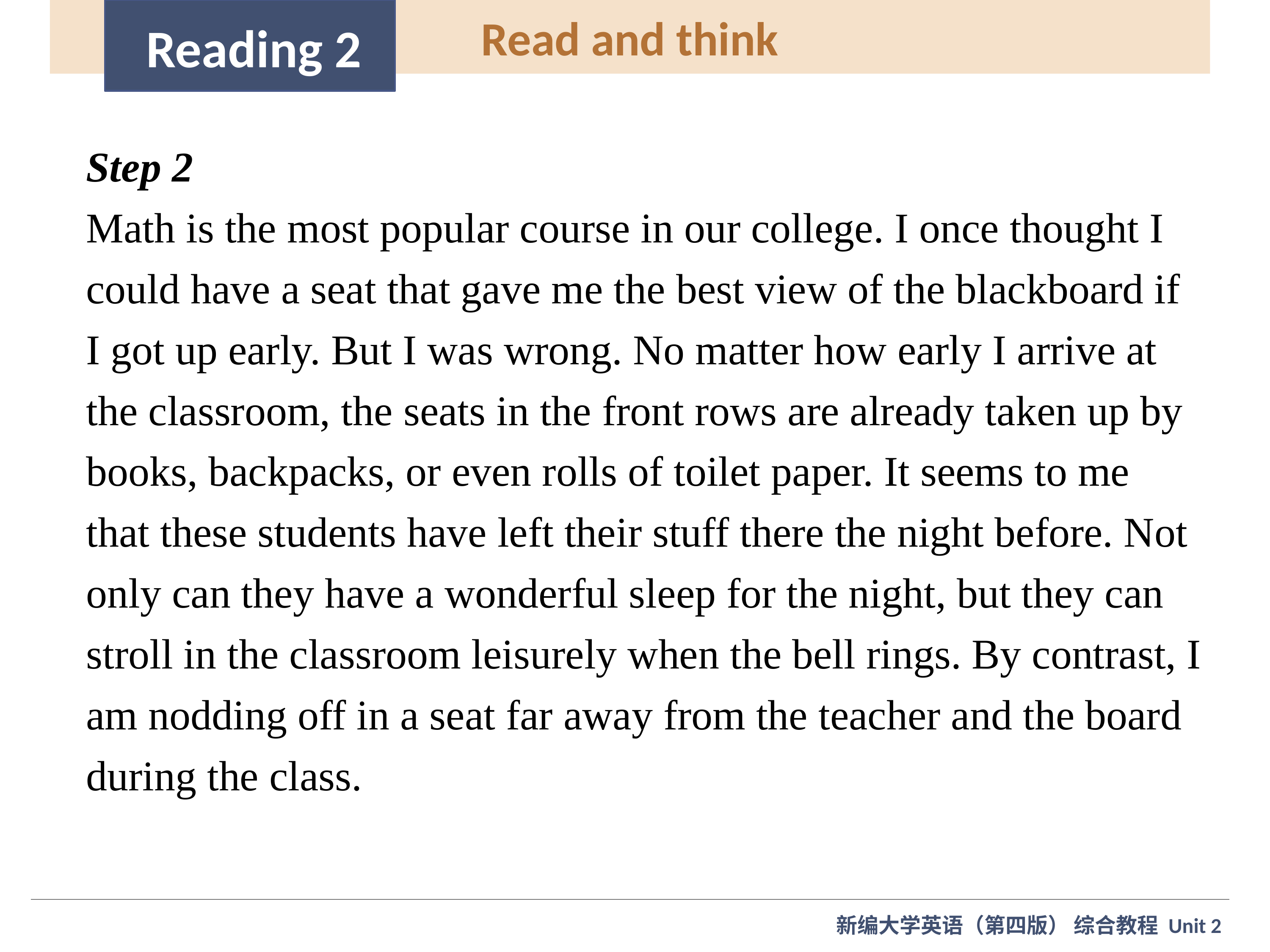

Read and think
Reading 2
Step 2
Math is the most popular course in our college. I once thought I could have a seat that gave me the best view of the blackboard if I got up early. But I was wrong. No matter how early I arrive at the classroom, the seats in the front rows are already taken up by books, backpacks, or even rolls of toilet paper. It seems to me that these students have left their stuff there the night before. Not only can they have a wonderful sleep for the night, but they can stroll in the classroom leisurely when the bell rings. By contrast, I am nodding off in a seat far away from the teacher and the board during the class.